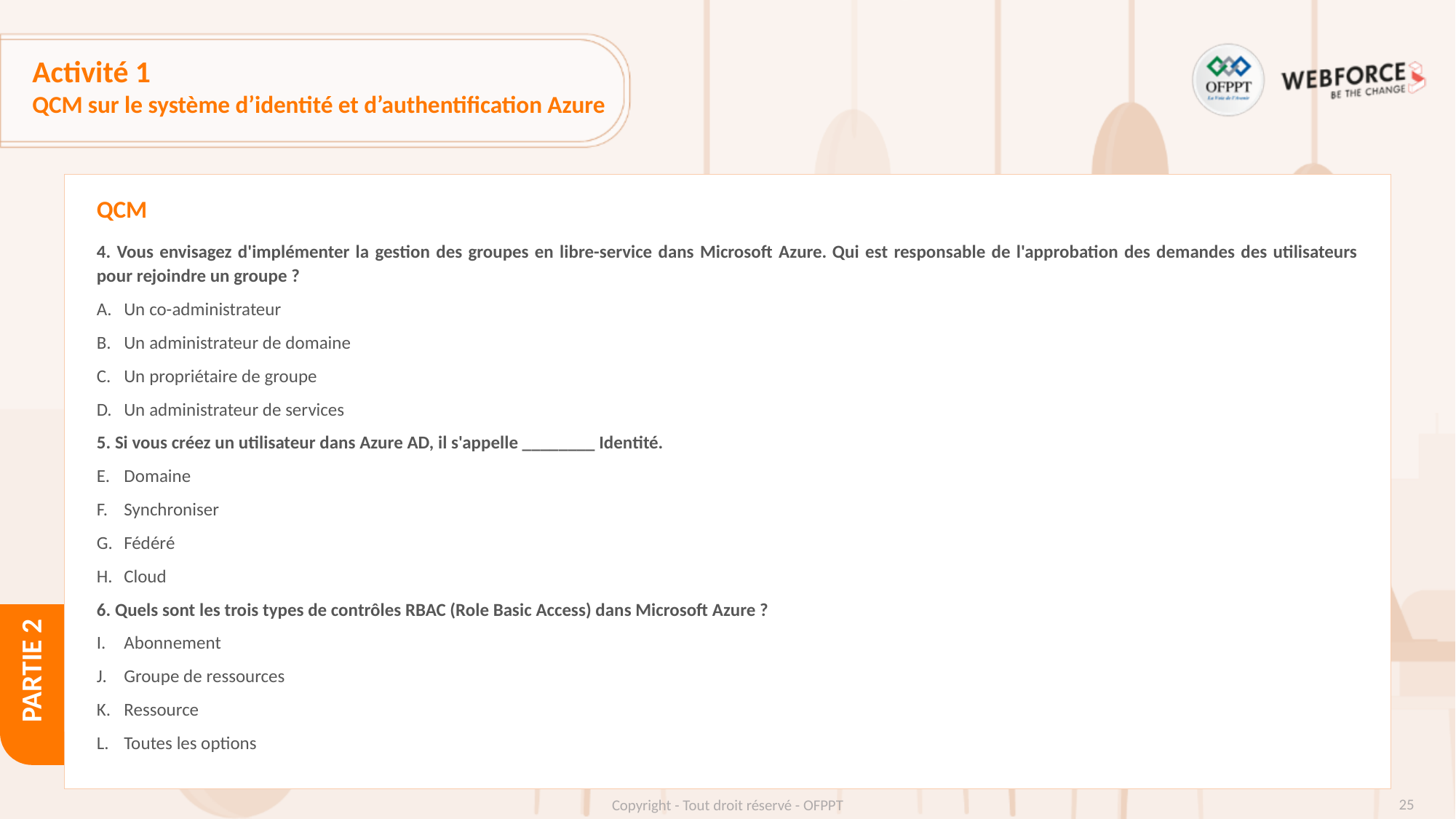

# Activité 1
QCM sur le système d’identité et d’authentification Azure
QCM
4. Vous envisagez d'implémenter la gestion des groupes en libre-service dans Microsoft Azure. Qui est responsable de l'approbation des demandes des utilisateurs pour rejoindre un groupe ?
Un co-administrateur
Un administrateur de domaine
Un propriétaire de groupe
Un administrateur de services
5. Si vous créez un utilisateur dans Azure AD, il s'appelle ________ Identité.
Domaine
Synchroniser
Fédéré
Cloud
6. Quels sont les trois types de contrôles RBAC (Role Basic Access) dans Microsoft Azure ?
Abonnement
Groupe de ressources
Ressource
Toutes les options